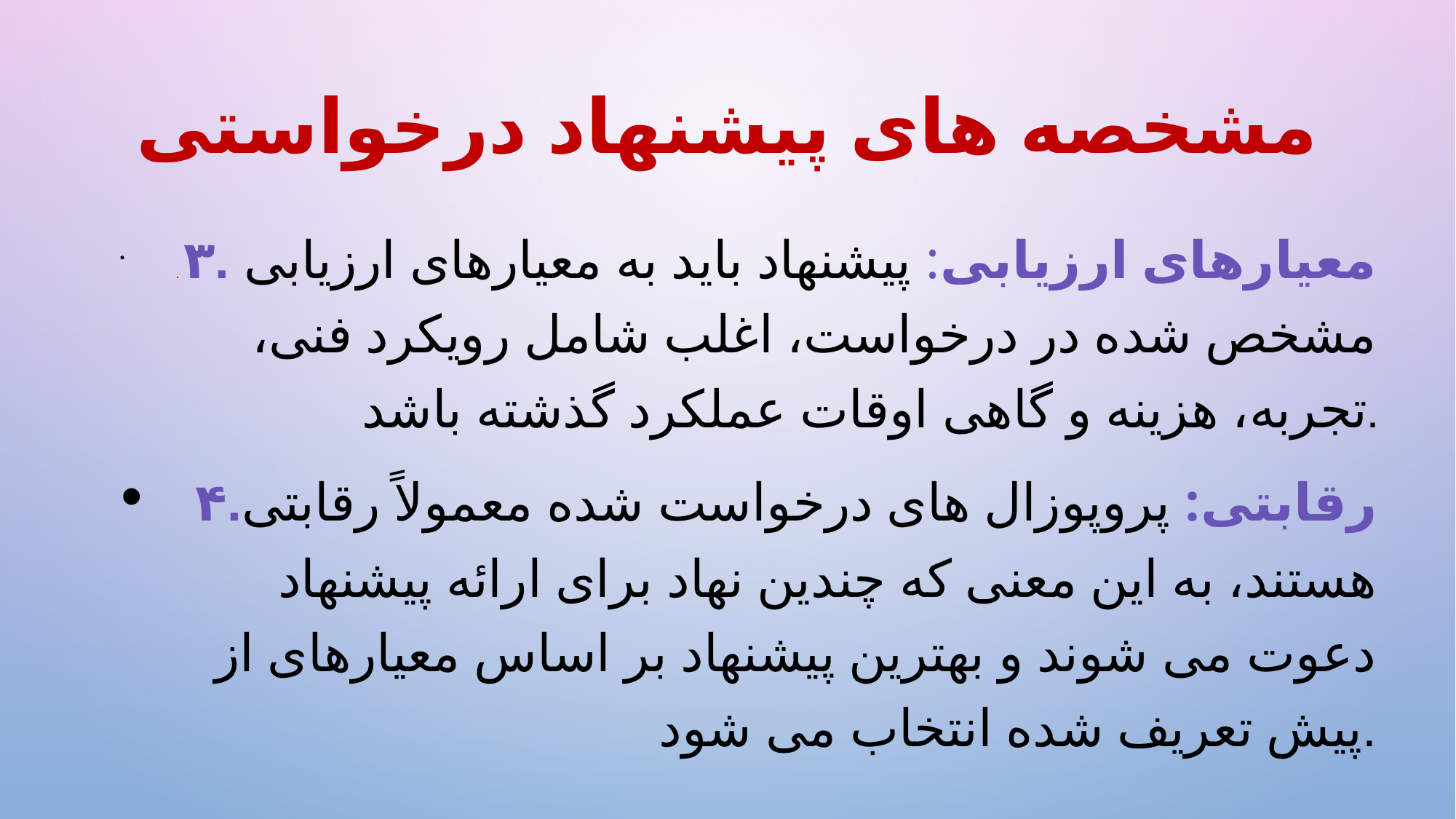

# مشخصه های پیشنهاد درخواستی
. ۳. معیارهای ارزیابی: پیشنهاد باید به معیارهای ارزیابی مشخص شده در درخواست، اغلب شامل رویکرد فنی، تجربه، هزینه و گاهی اوقات عملکرد گذشته باشد.
 ۴.رقابتی: پروپوزال های درخواست شده معمولاً رقابتی هستند، به این معنی که چندین نهاد برای ارائه پیشنهاد دعوت می شوند و بهترین پیشنهاد بر اساس معیارهای از پیش تعریف شده انتخاب می شود.